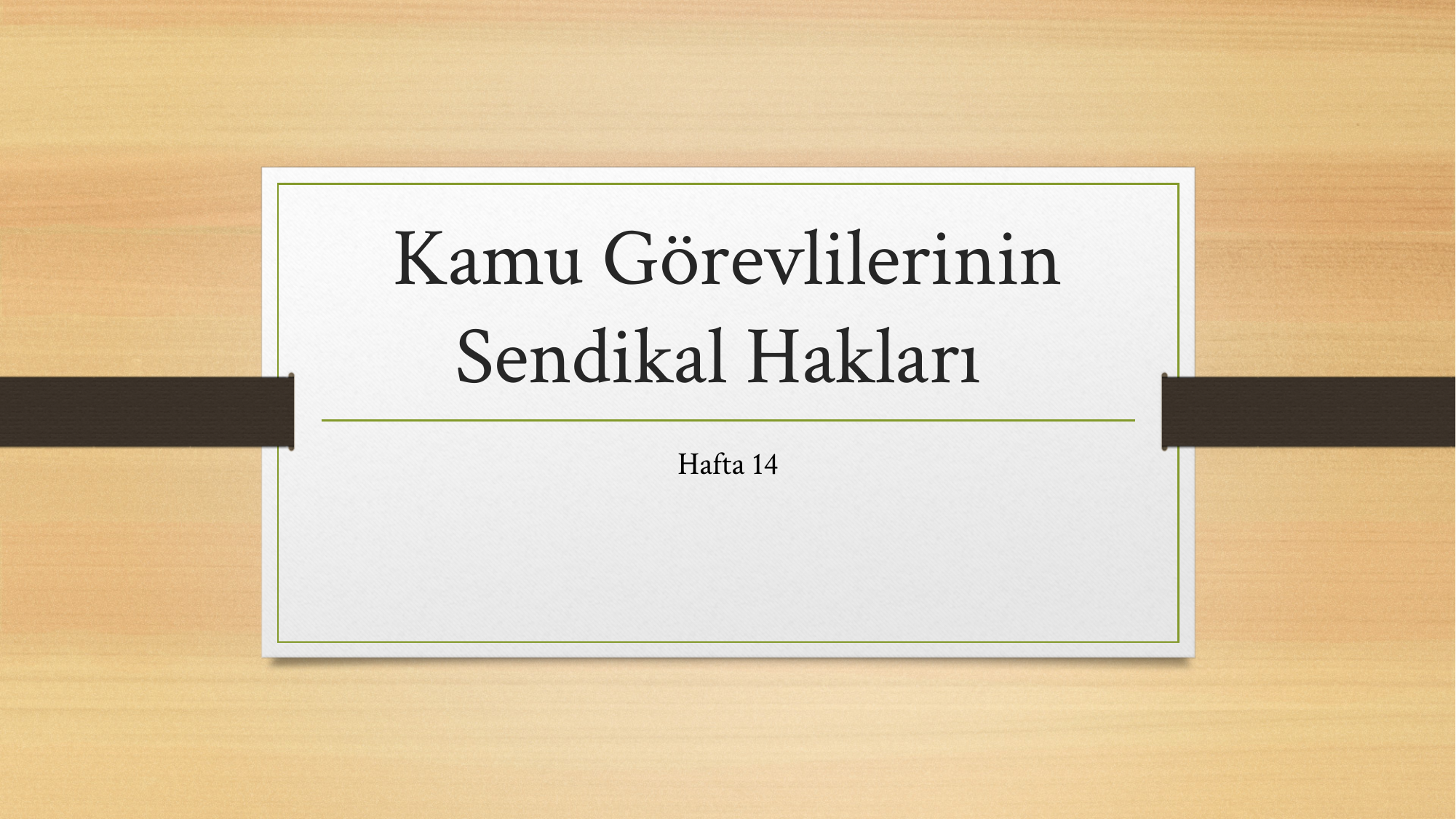

# Kamu Görevlilerinin Sendikal Hakları
Hafta 14